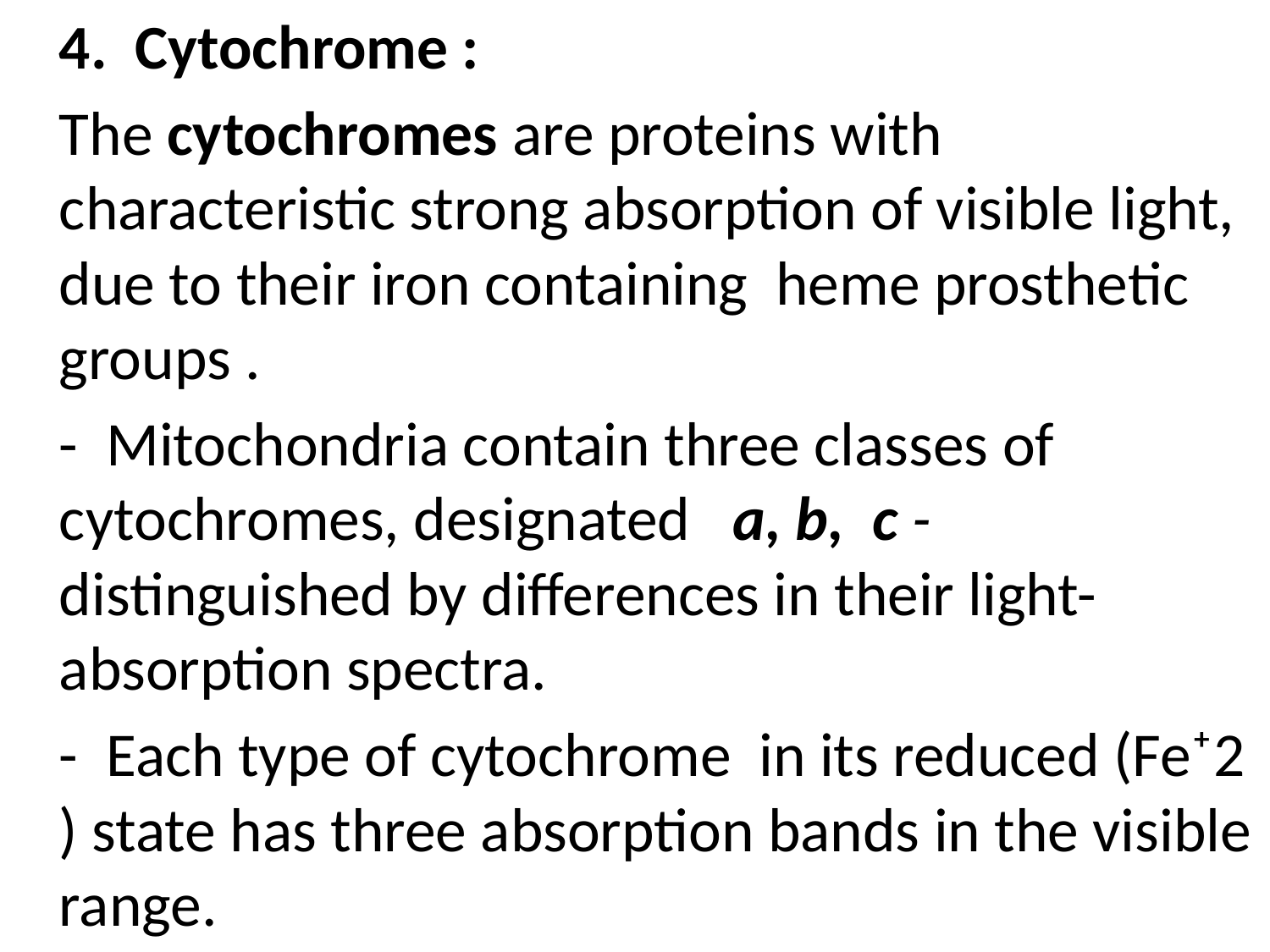

4.  Cytochrome :
	The cytochromes are proteins with characteristic strong absorption of visible light, due to their iron containing  heme prosthetic groups .
	-  Mitochondria contain three classes of cytochromes, designated   a, b,  c -  distinguished by differences in their light-absorption spectra.
	-  Each type of cytochrome  in its reduced (Fe⁺2 ) state has three absorption bands in the visible range.